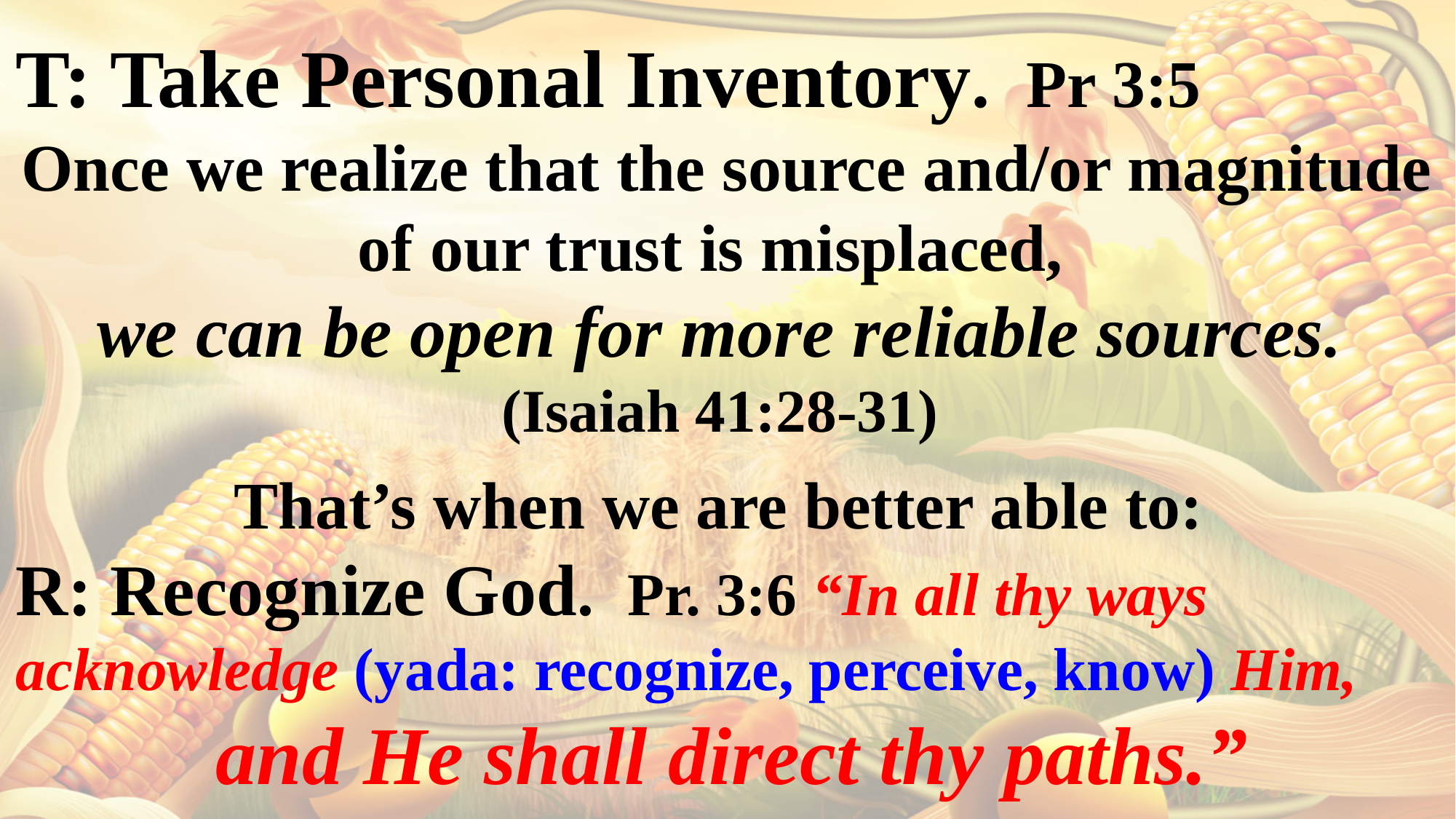

T: Take Personal Inventory.  Pr 3:5
Once we realize that the source and/or magnitude of our trust is misplaced,
we can be open for more reliable sources.
(Isaiah 41:28-31)
That’s when we are better able to:
R: Recognize God.  Pr. 3:6 “In all thy ways acknowledge (yada: recognize, perceive, know) Him,
           and He shall direct thy paths.”